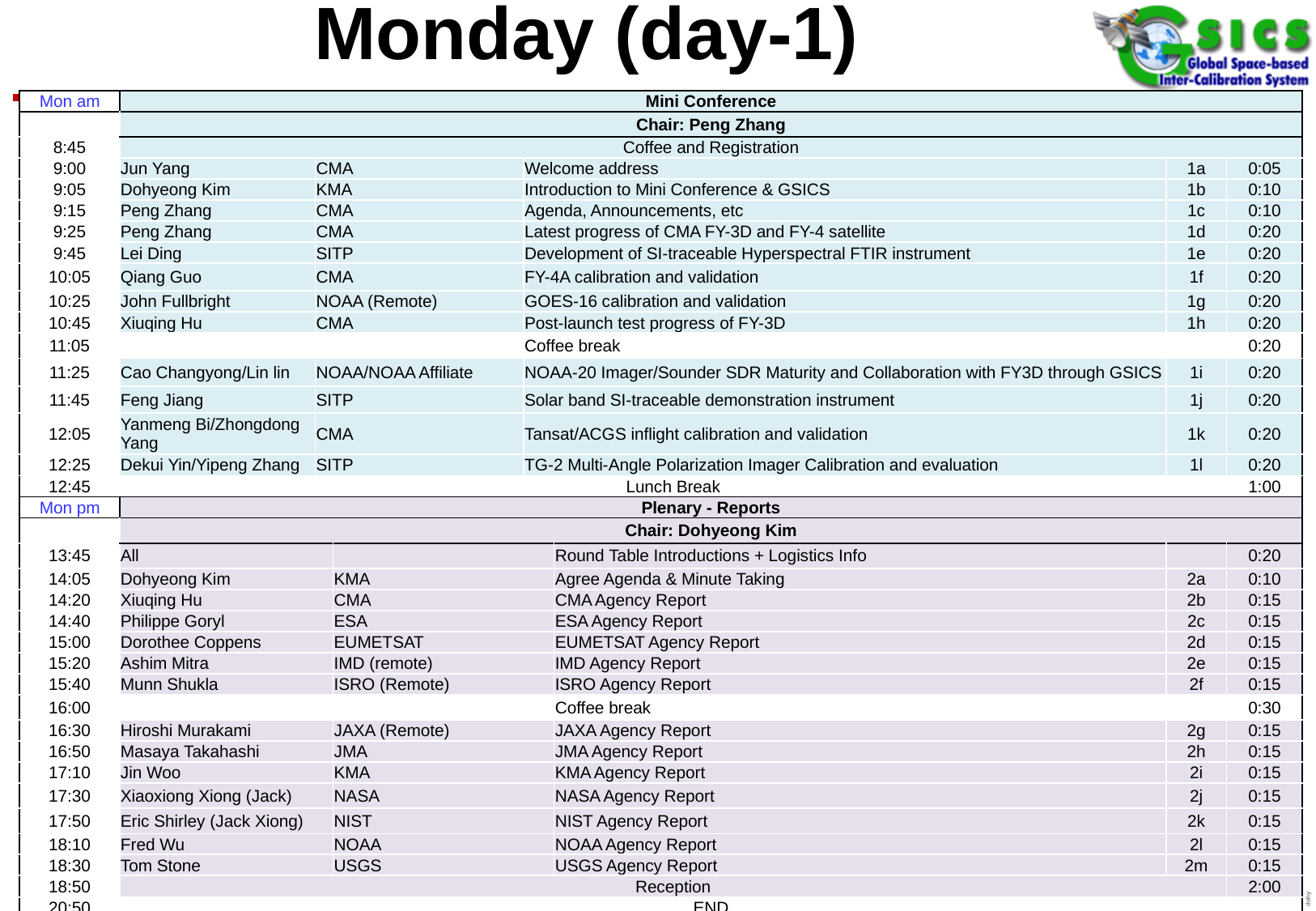

# Monday (day-1)
| Mon am | Mini Conference |  |  |  |  |  |  |
| --- | --- | --- | --- | --- | --- | --- | --- |
|  | Chair: Peng Zhang |  |  |  |  |  |  |
| 8:45 | Coffee and Registration |  |  |  |  |  |  |
| 9:00 | Jun Yang | CMA |  | Welcome address |  | 1a | 0:05 |
| 9:05 | Dohyeong Kim | KMA |  | Introduction to Mini Conference & GSICS |  | 1b | 0:10 |
| 9:15 | Peng Zhang | CMA |  | Agenda, Announcements, etc |  | 1c | 0:10 |
| 9:25 | Peng Zhang | CMA |  | Latest progress of CMA FY-3D and FY-4 satellite |  | 1d | 0:20 |
| 9:45 | Lei Ding | SITP |  | Development of SI-traceable Hyperspectral FTIR instrument |  | 1e | 0:20 |
| 10:05 | Qiang Guo | CMA |  | FY-4A calibration and validation |  | 1f | 0:20 |
| 10:25 | John Fullbright | NOAA (Remote) |  | GOES-16 calibration and validation |  | 1g | 0:20 |
| 10:45 | Xiuqing Hu | CMA |  | Post-launch test progress of FY-3D |  | 1h | 0:20 |
| 11:05 |  |  |  | Coffee break |  |  | 0:20 |
| 11:25 | Cao Changyong/Lin lin | NOAA/NOAA Affiliate |  | NOAA-20 Imager/Sounder SDR Maturity and Collaboration with FY3D through GSICS |  | 1i | 0:20 |
| 11:45 | Feng Jiang | SITP |  | Solar band SI-traceable demonstration instrument |  | 1j | 0:20 |
| 12:05 | Yanmeng Bi/Zhongdong Yang | CMA |  | Tansat/ACGS inflight calibration and validation |  | 1k | 0:20 |
| 12:25 | Dekui Yin/Yipeng Zhang | SITP |  | TG-2 Multi-Angle Polarization Imager Calibration and evaluation |  | 1l | 0:20 |
| 12:45 | Lunch Break |  |  |  |  |  | 1:00 |
| Mon pm | Plenary - Reports |  |  |  |  |  |  |
|  | Chair: Dohyeong Kim |  |  |  |  |  |  |
| 13:45 | All |  |  |  | Round Table Introductions + Logistics Info |  | 0:20 |
| 14:05 | Dohyeong Kim |  | KMA |  | Agree Agenda & Minute Taking | 2a | 0:10 |
| 14:20 | Xiuqing Hu |  | CMA |  | CMA Agency Report | 2b | 0:15 |
| 14:40 | Philippe Goryl |  | ESA |  | ESA Agency Report | 2c | 0:15 |
| 15:00 | Dorothee Coppens |  | EUMETSAT |  | EUMETSAT Agency Report | 2d | 0:15 |
| 15:20 | Ashim Mitra |  | IMD (remote) |  | IMD Agency Report | 2e | 0:15 |
| 15:40 | Munn Shukla |  | ISRO (Remote) |  | ISRO Agency Report | 2f | 0:15 |
| 16:00 |  |  |  |  | Coffee break |  | 0:30 |
| 16:30 | Hiroshi Murakami |  | JAXA (Remote) |  | JAXA Agency Report | 2g | 0:15 |
| 16:50 | Masaya Takahashi |  | JMA |  | JMA Agency Report | 2h | 0:15 |
| 17:10 | Jin Woo |  | KMA |  | KMA Agency Report | 2i | 0:15 |
| 17:30 | Xiaoxiong Xiong (Jack) |  | NASA |  | NASA Agency Report | 2j | 0:15 |
| 17:50 | Eric Shirley (Jack Xiong) |  | NIST |  | NIST Agency Report | 2k | 0:15 |
| 18:10 | Fred Wu |  | NOAA |  | NOAA Agency Report | 2l | 0:15 |
| 18:30 | Tom Stone |  | USGS |  | USGS Agency Report | 2m | 0:15 |
| 18:50 | Reception |  |  |  |  |  | 2:00 |
| 20:50 | END |  |  |  |  |  |  |